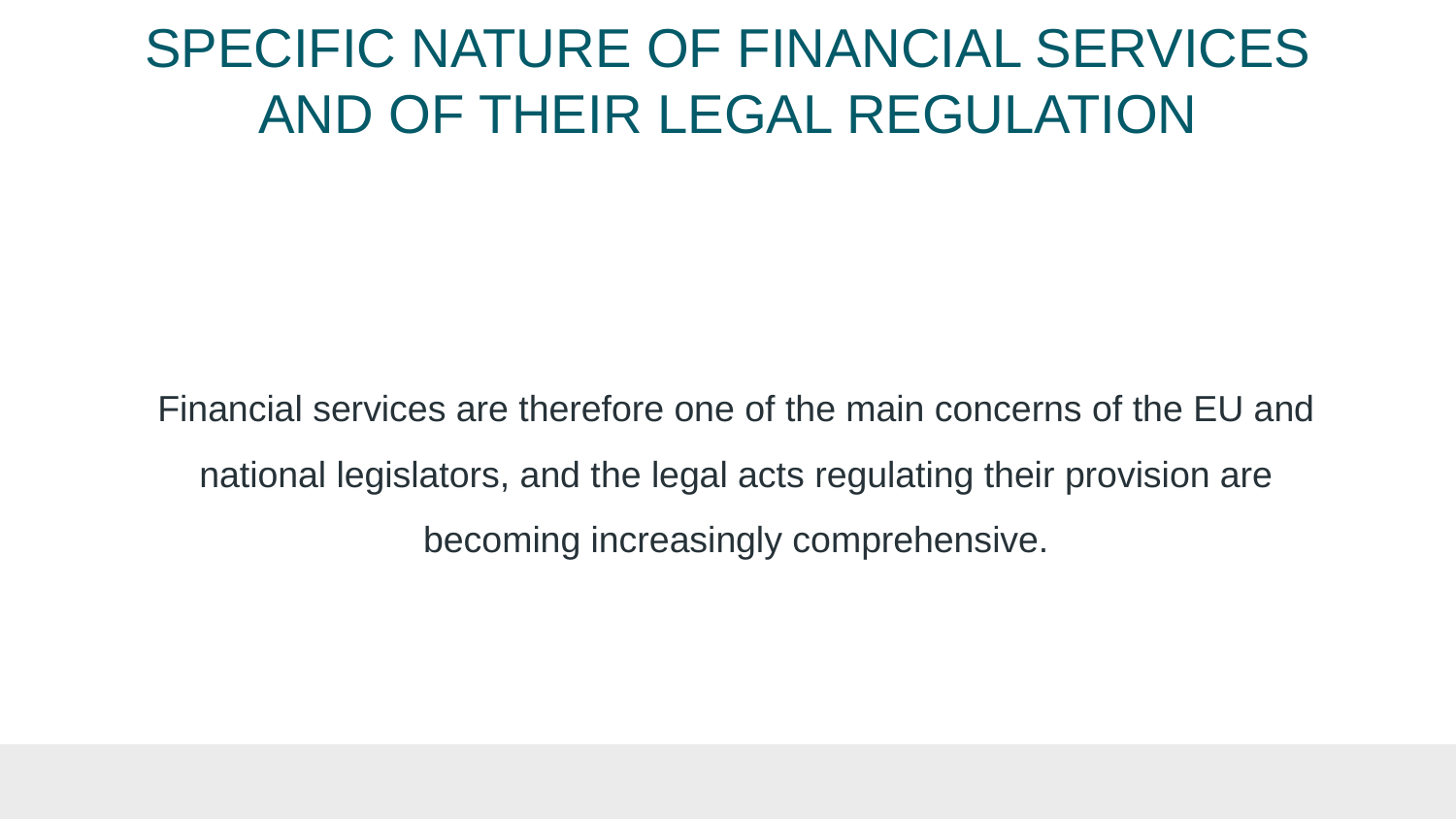

# SPECIFIC NATURE OF FINANCIAL SERVICES AND OF THEIR LEGAL REGULATION
Financial services are therefore one of the main concerns of the EU and national legislators, and the legal acts regulating their provision are becoming increasingly comprehensive.